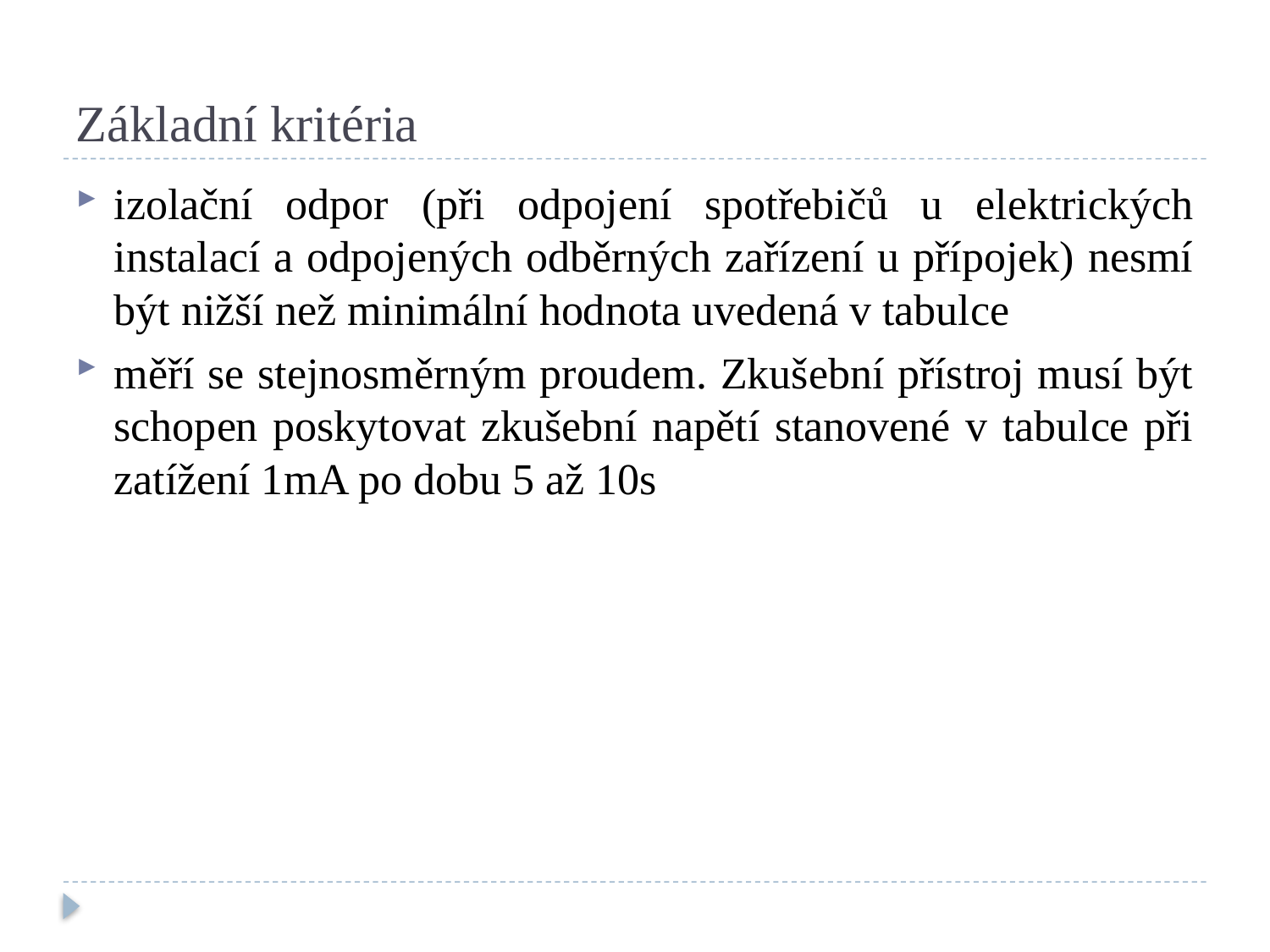

# Základní kritéria
izolační odpor (při odpojení spotřebičů u elektrických instalací a odpojených odběrných zařízení u přípojek) nesmí být nižší než minimální hodnota uvedená v tabulce
měří se stejnosměrným proudem. Zkušební přístroj musí být schopen poskytovat zkušební napětí stanovené v tabulce při zatížení 1mA po dobu 5 až 10s